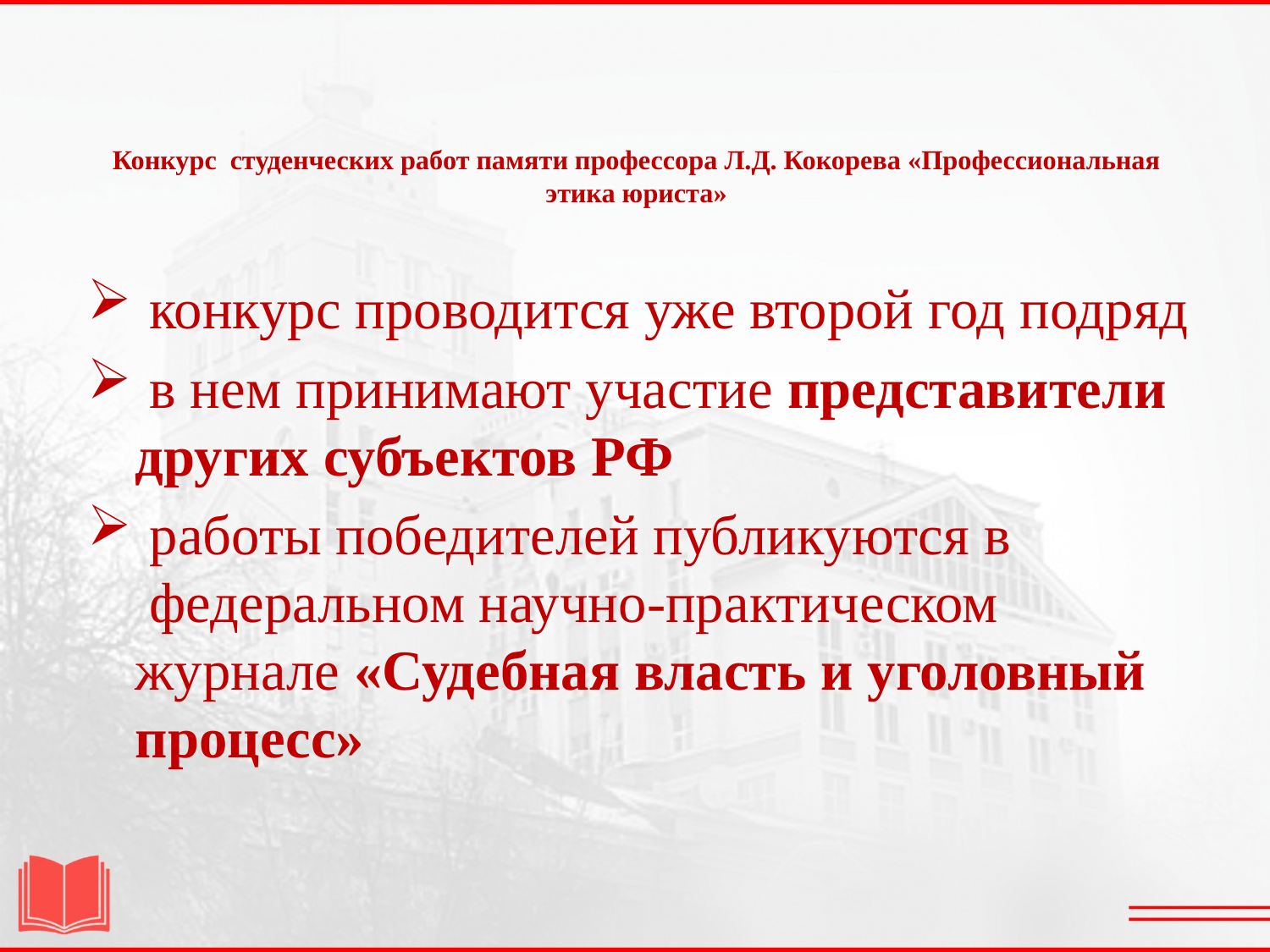

# Конкурс  студенческих работ памяти профессора Л.Д. Кокорева «Профессиональная этика юриста»
 конкурс проводится уже второй год подряд
 в нем принимают участие представители других субъектов РФ
 работы победителей публикуются в  федеральном научно-практическом журнале «Судебная власть и уголовный процесс»